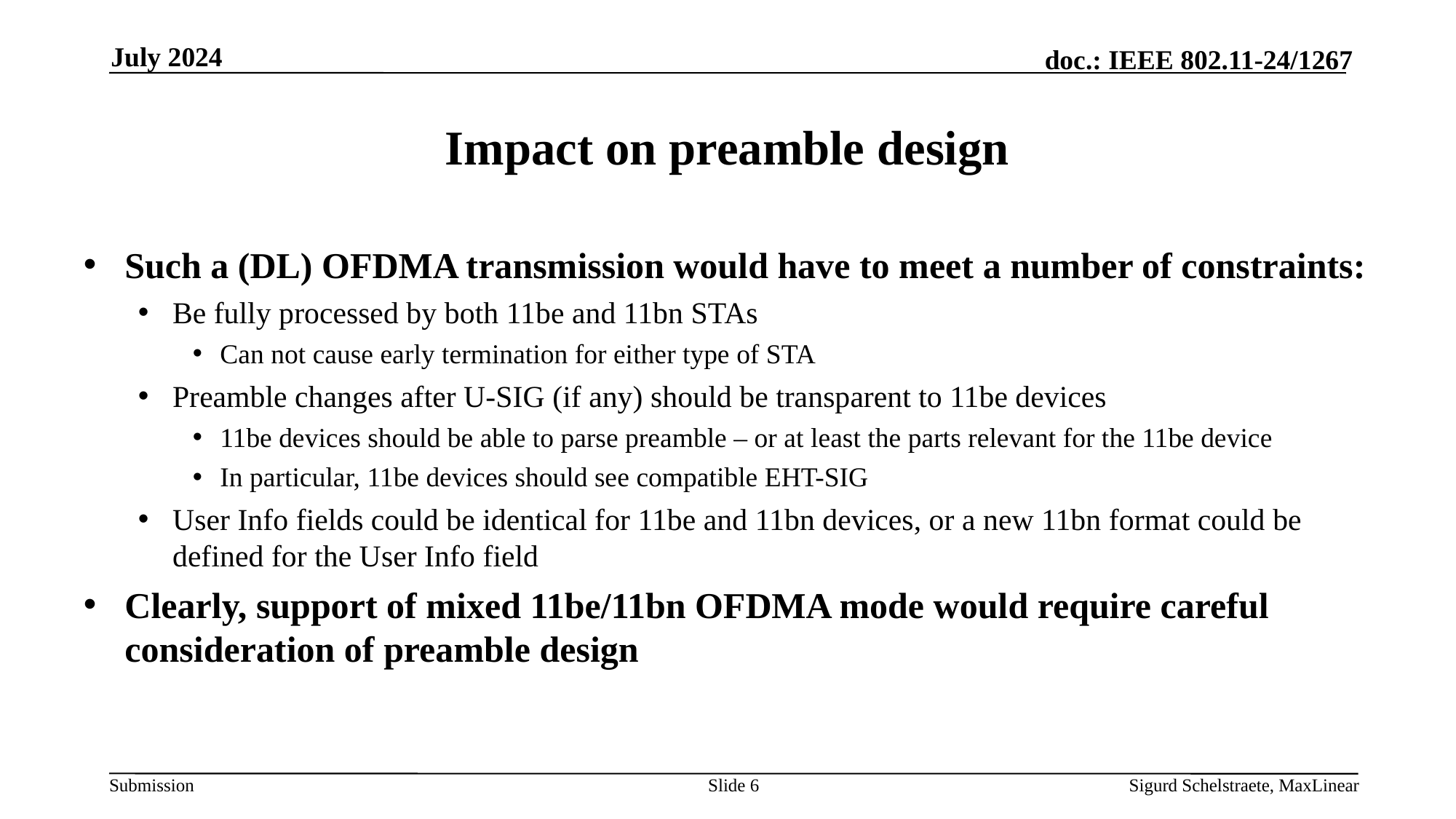

July 2024
# Impact on preamble design
Such a (DL) OFDMA transmission would have to meet a number of constraints:
Be fully processed by both 11be and 11bn STAs
Can not cause early termination for either type of STA
Preamble changes after U-SIG (if any) should be transparent to 11be devices
11be devices should be able to parse preamble – or at least the parts relevant for the 11be device
In particular, 11be devices should see compatible EHT-SIG
User Info fields could be identical for 11be and 11bn devices, or a new 11bn format could be defined for the User Info field
Clearly, support of mixed 11be/11bn OFDMA mode would require careful consideration of preamble design
Slide 6
Sigurd Schelstraete, MaxLinear